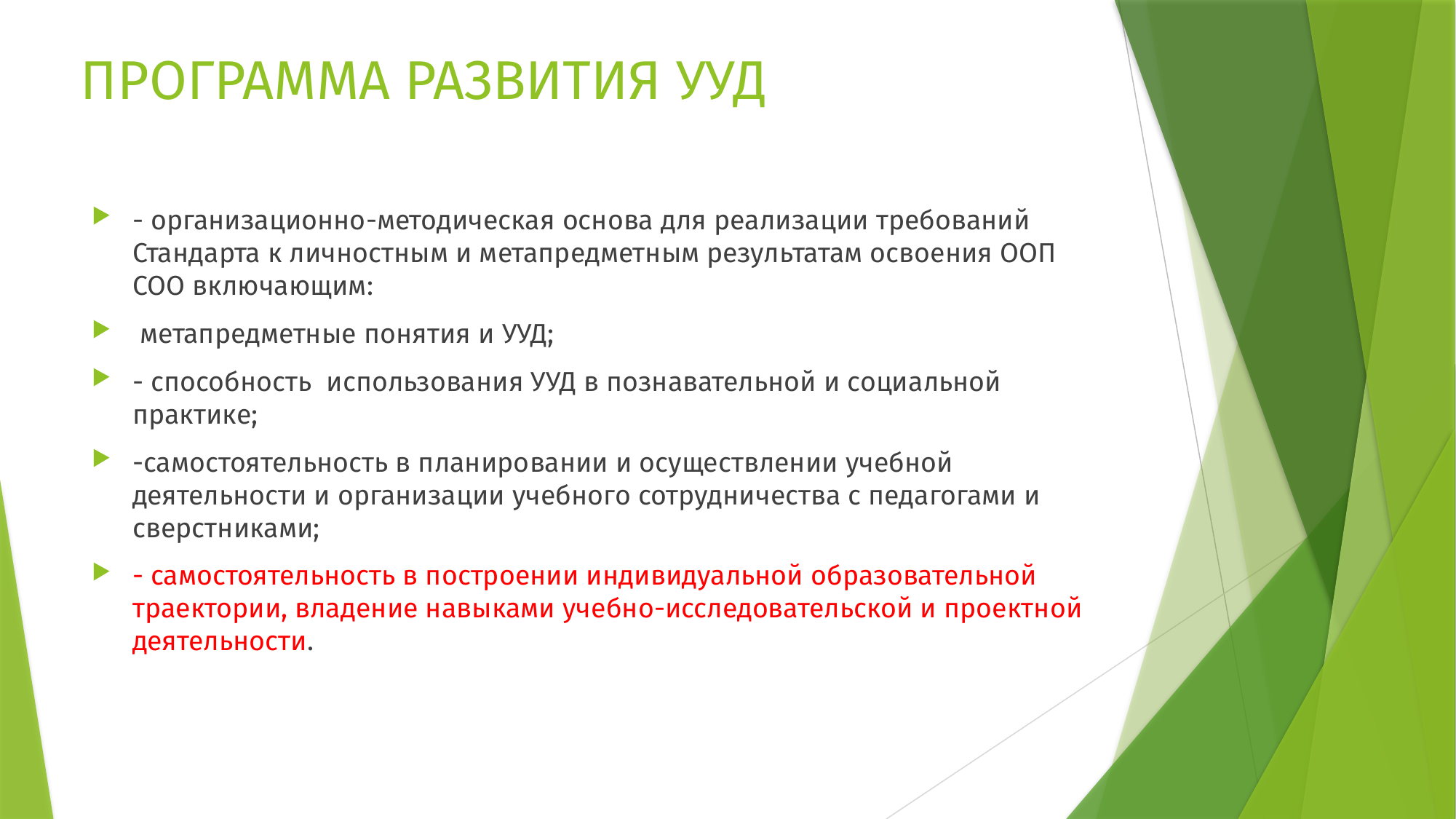

# ПРОГРАММА РАЗВИТИЯ УУД
- организационно-методическая основа для реализации требований Стандарта к личностным и метапредметным результатам освоения ООП СОО включающим:
 метапредметные понятия и УУД;
- способность  использования УУД в познавательной и социальной практике;
-самостоятельность в планировании и осуществлении учебной деятельности и организации учебного сотрудничества с педагогами и сверстниками;
- самостоятельность в построении индивидуальной образовательной траектории, владение навыками учебно-исследовательской и проектной деятельности.